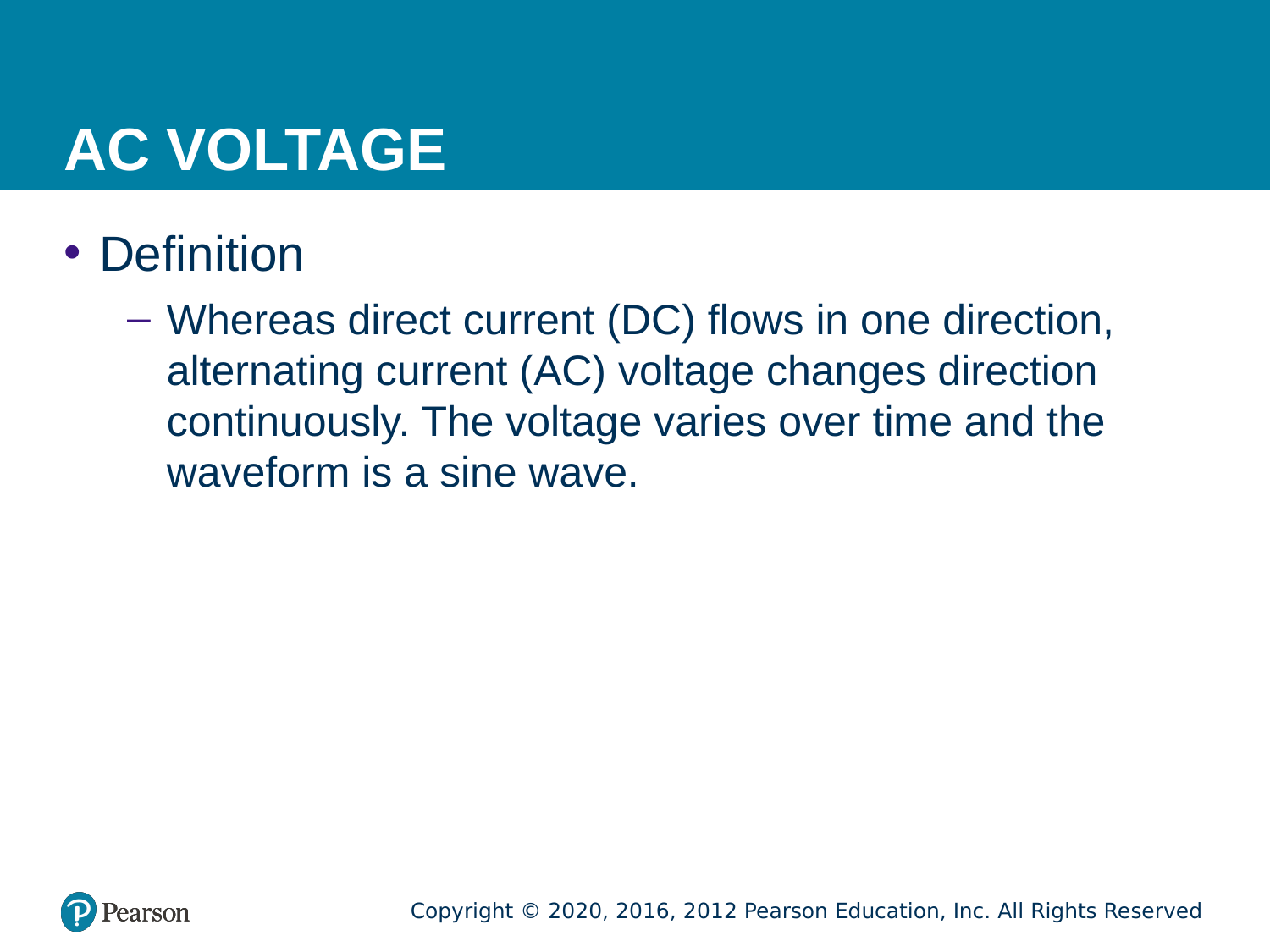

# AC VOLTAGE
Definition
Whereas direct current (DC) flows in one direction, alternating current (AC) voltage changes direction continuously. The voltage varies over time and the waveform is a sine wave.